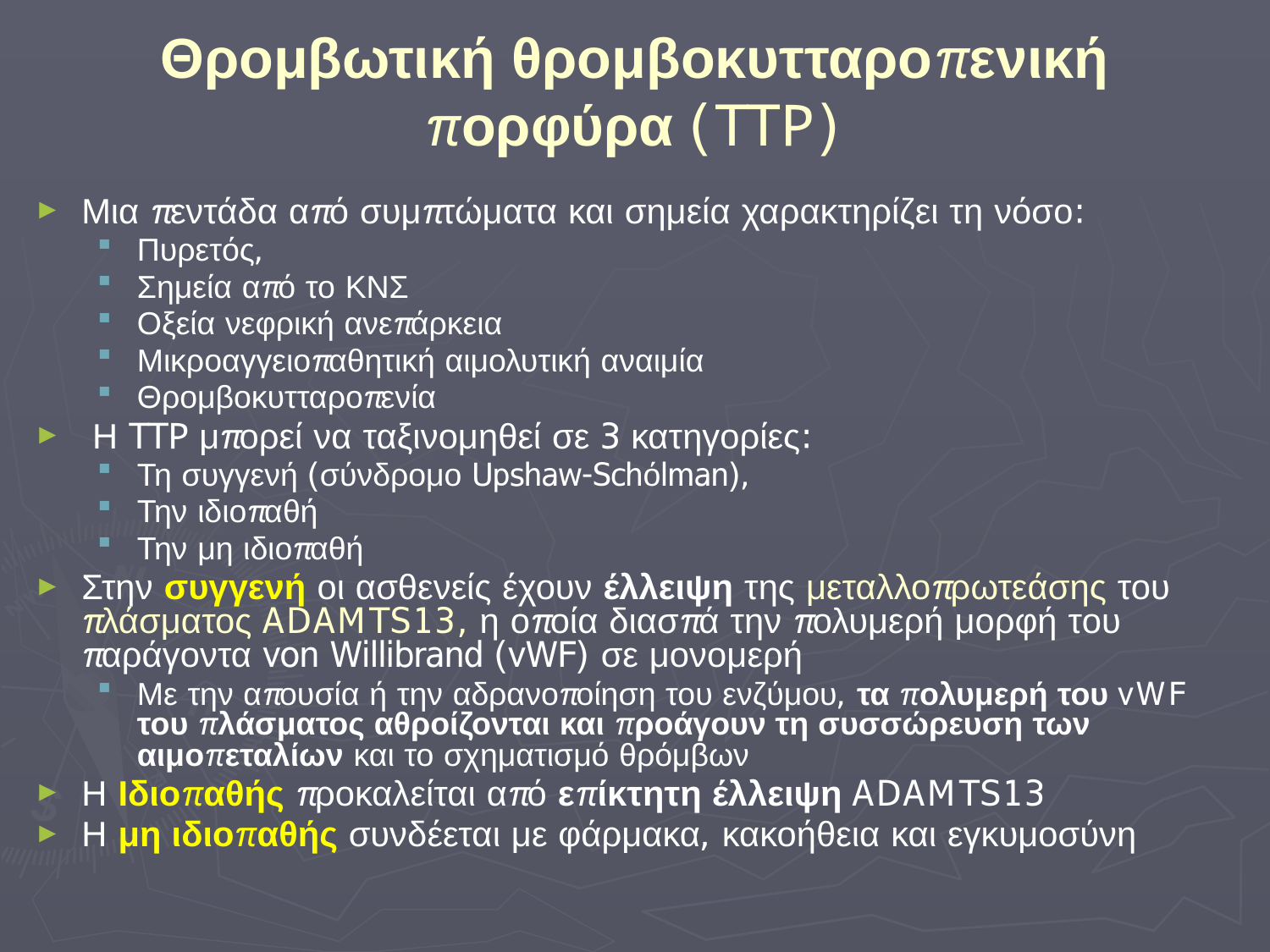

# Θρομβωτική θρομβοκυτταροπενική πορφύρα (TTP)
Μια πεντάδα από συμπτώματα και σημεία χαρακτηρίζει τη νόσο:
Πυρετός,
Σημεία από το ΚΝΣ
Οξεία νεφρική ανεπάρκεια
Μικροαγγειοπαθητική αιμολυτική αναιμία
Θρομβοκυτταροπενία
 Η TTP μπορεί να ταξινομηθεί σε 3 κατηγορίες:
Τη συγγενή (σύνδρομο Upshaw-Schόlman),
Την ιδιοπαθή
Την μη ιδιοπαθή
Στην συγγενή οι ασθενείς έχουν έλλειψη της μεταλλοπρωτεάσης του πλάσματος ADAMTS13, η οποία διασπά την πολυμερή μορφή του παράγοντα von Willibrand (vWF) σε μονομερή
Με την απουσία ή την αδρανοποίηση του ενζύμου, τα πολυμερή του vWF του πλάσματος αθροίζονται και προάγουν τη συσσώρευση των αιμοπεταλίων και το σχηματισμό θρόμβων
Η Ιδιοπαθής προκαλείται από επίκτητη έλλειψη ADAMTS13
Η μη ιδιοπαθής συνδέεται με φάρμακα, κακοήθεια και εγκυμοσύνη